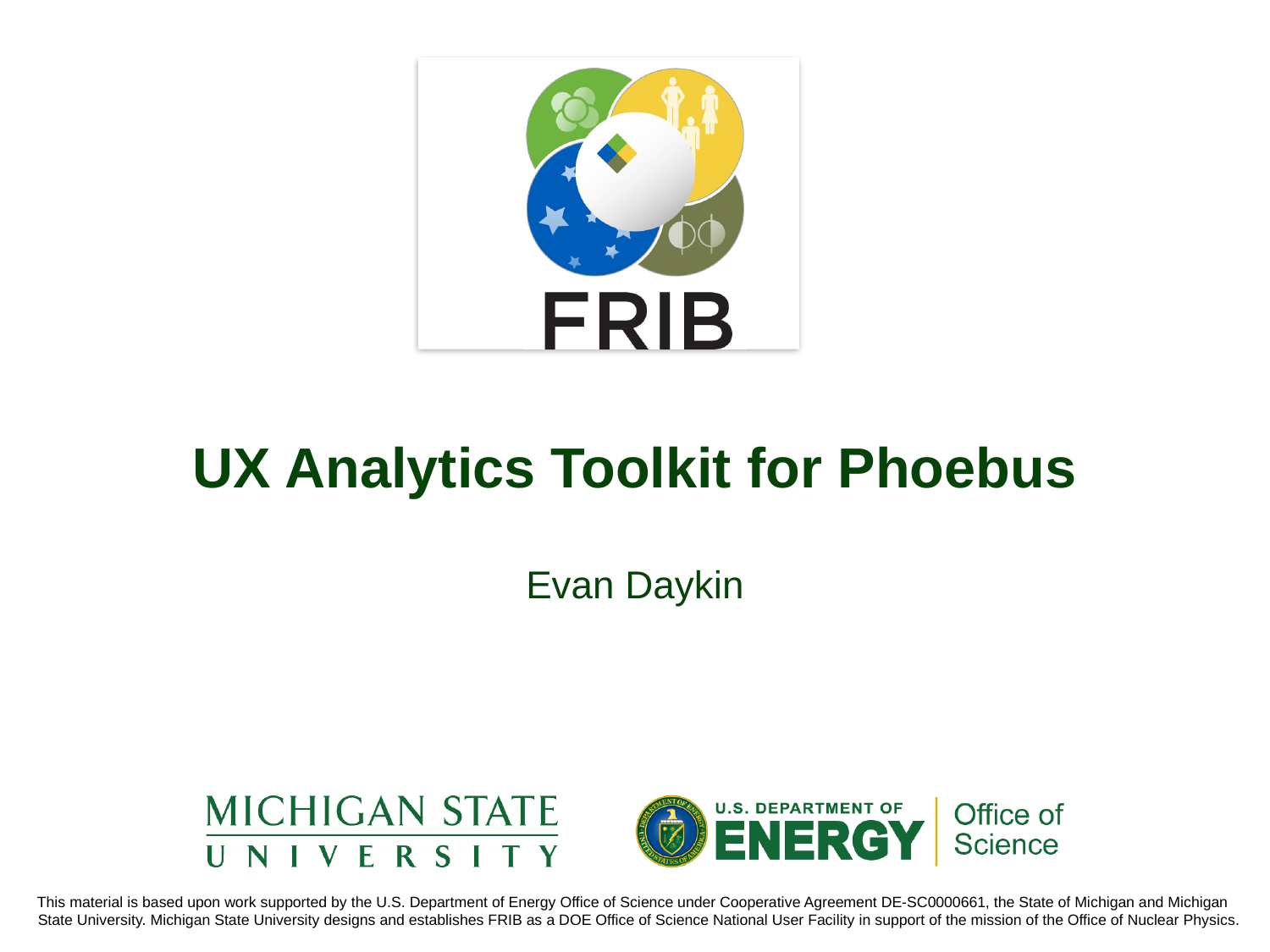

# UX Analytics Toolkit for Phoebus
Evan Daykin